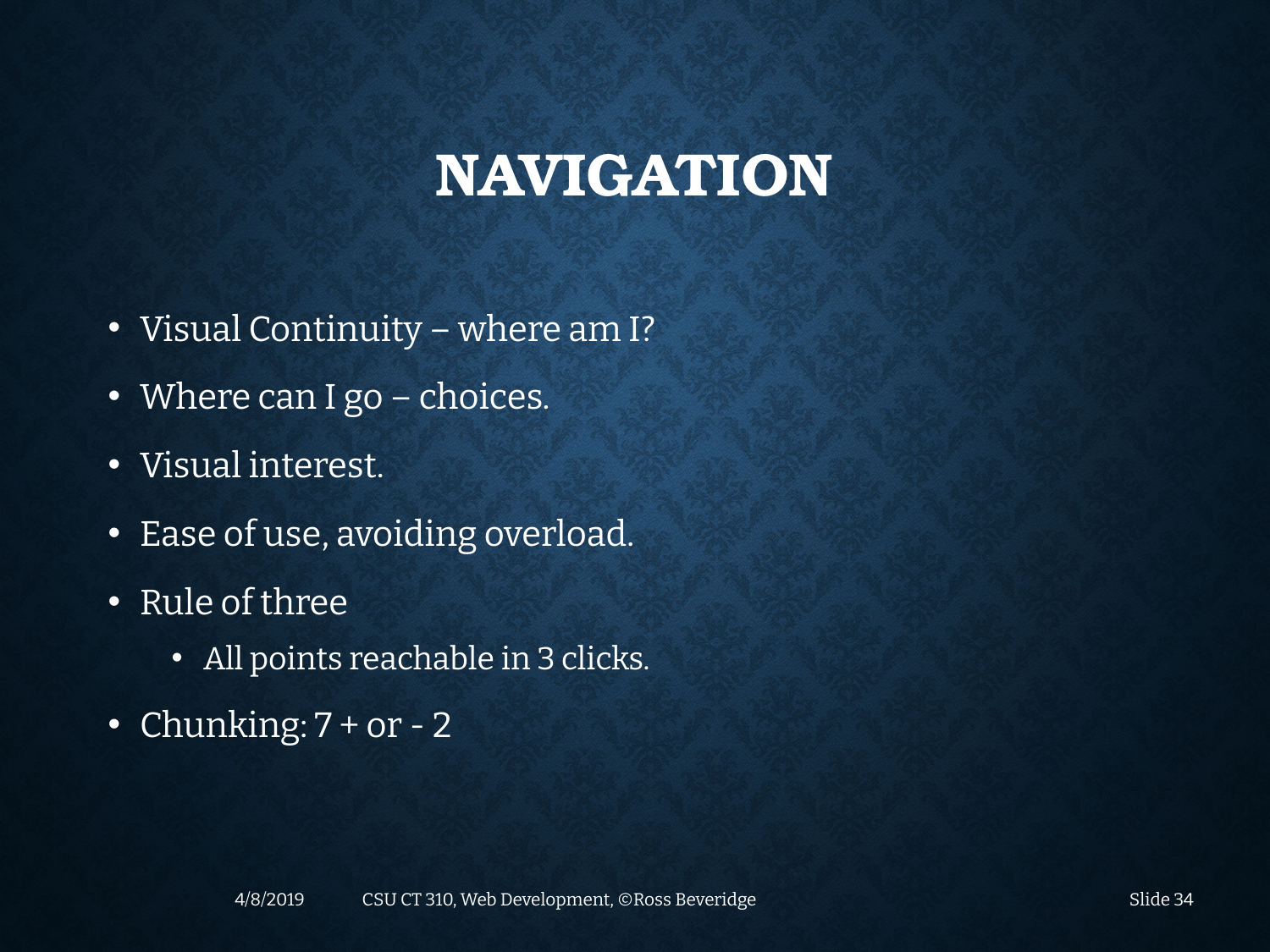

# Navigation
Visual Continuity – where am I?
Where can I go – choices.
Visual interest.
Ease of use, avoiding overload.
Rule of three
All points reachable in 3 clicks.
Chunking: 7 + or - 2
4/8/2019
CSU CT 310, Web Development, ©Ross Beveridge
Slide 34